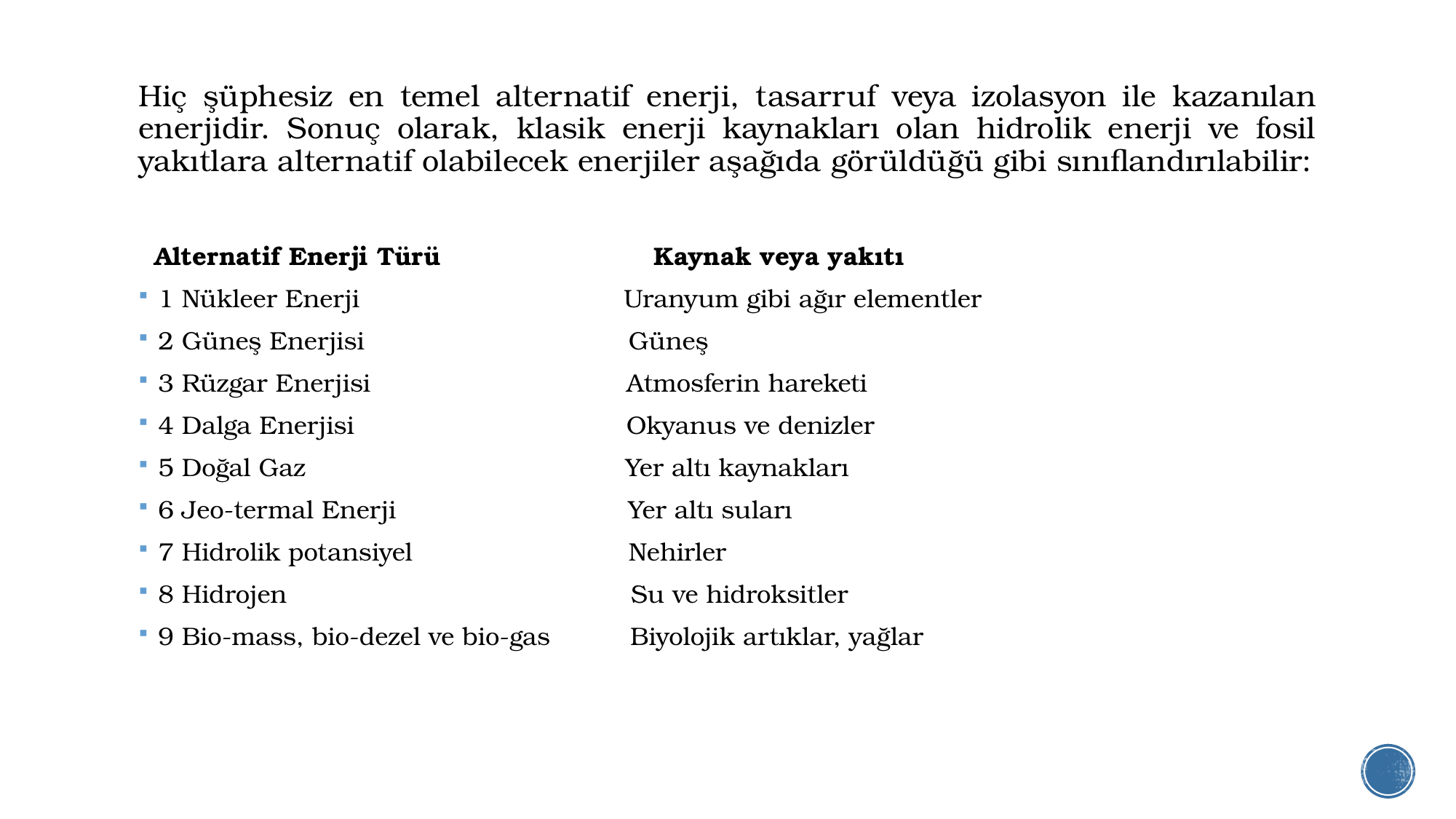

Hiç şüphesiz en temel alternatif enerji, tasarruf veya izolasyon ile kazanılan enerjidir. Sonuç olarak, klasik enerji kaynakları olan hidrolik enerji ve fosil yakıtlara alternatif olabilecek enerjiler aşağıda görüldüğü gibi sınıflandırılabilir:

  Alternatif Enerji Türü                         Kaynak veya yakıtı
1 Nükleer Enerji                                 Uranyum gibi ağır elementler
2 Güneş Enerjisi                                 Güneş
3 Rüzgar Enerjisi                                Atmosferin hareketi
4 Dalga Enerjisi                                  Okyanus ve denizler
5 Doğal Gaz                                        Yer altı kaynakları
6 Jeo-termal Enerji                             Yer altı suları
7 Hidrolik potansiyel                           Nehirler
8 Hidrojen                                           Su ve hidroksitler
9 Bio-mass, bio-dezel ve bio-gas          Biyolojik artıklar, yağlar